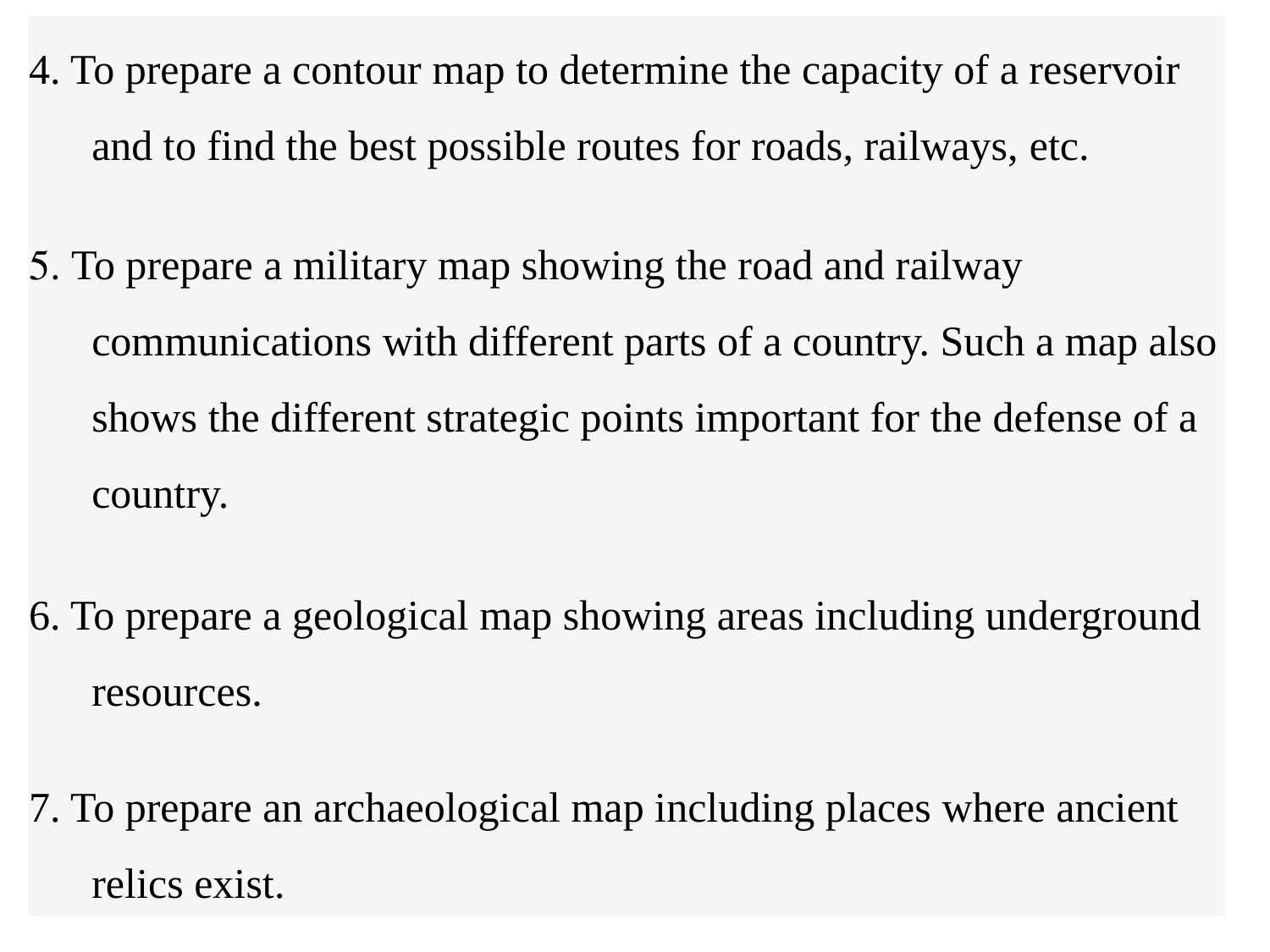

4. To prepare a contour map to determine the capacity of a reservoir and to find the best possible routes for roads, railways, etc.

5. To prepare a military map showing the road and railway communications with different parts of a country. Such a map also shows the different strategic points important for the defense of a country.

6. To prepare a geological map showing areas including underground resources.

7. To prepare an archaeological map including places where ancient relics exist.